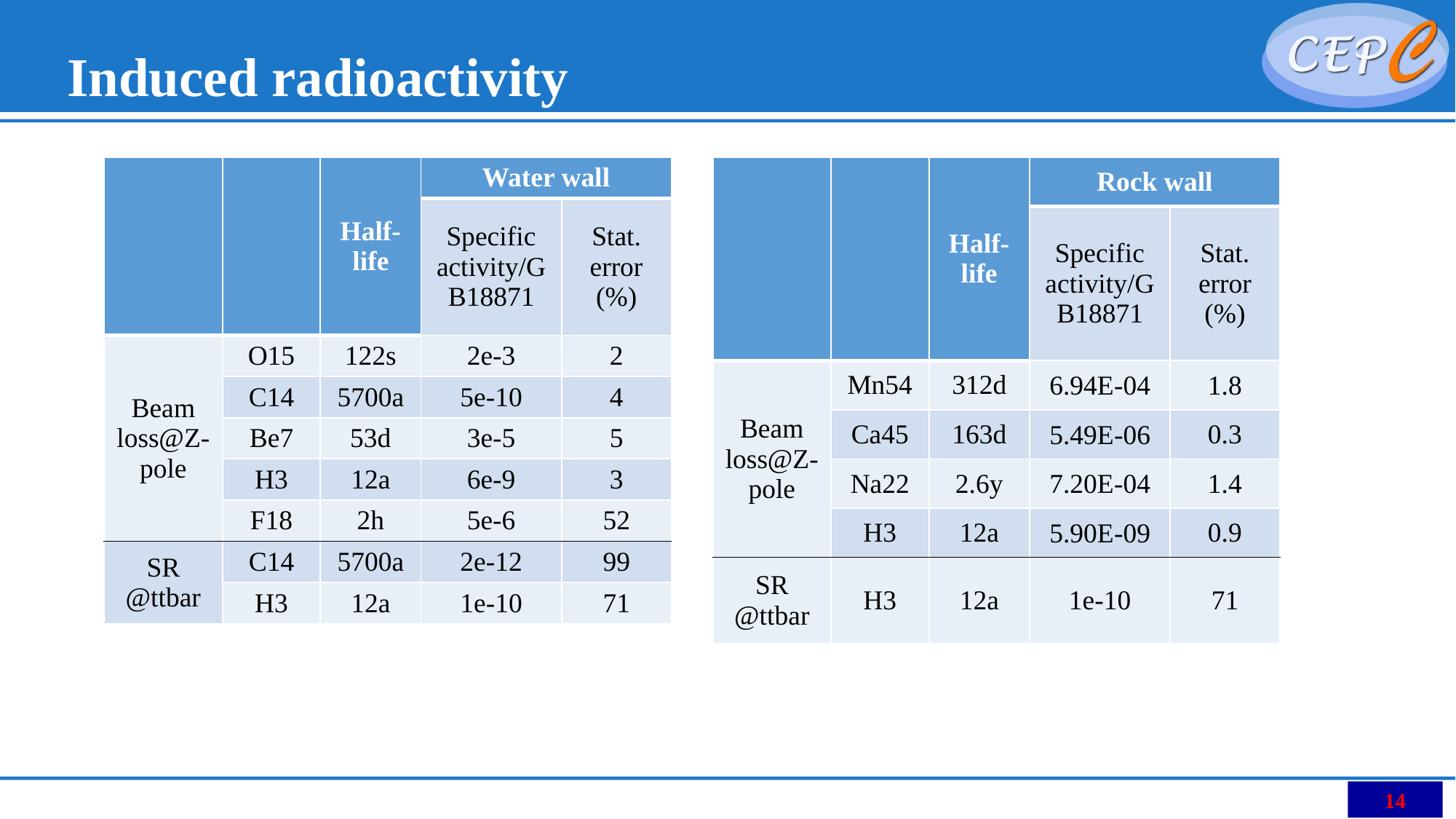

# Induced radioactivity

|  |  | Half-life | Water wall |  |
| --- | --- | --- | --- | --- |
|  |  |  | Specific activity/GB18871 | Stat. error (%) |
| Beam loss@Z-pole | O15 | 122s | 2e-3 | 2 |
|  | C14 | 5700a | 5e-10 | 4 |
|  | Be7 | 53d | 3e-5 | 5 |
|  | H3 | 12a | 6e-9 | 3 |
|  | F18 | 2h | 5e-6 | 52 |
| SR @ttbar | C14 | 5700a | 2e-12 | 99 |
|  | H3 | 12a | 1e-10 | 71 |
|  |  | Half-life | Rock wall |  |
| --- | --- | --- | --- | --- |
|  |  |  | Specific activity/GB18871 | Stat. error (%) |
| Beam loss@Z-pole | Mn54 | 312d | 6.94E-04 | 1.8 |
|  | Ca45 | 163d | 5.49E-06 | 0.3 |
|  | Na22 | 2.6y | 7.20E-04 | 1.4 |
|  | H3 | 12a | 5.90E-09 | 0.9 |
| SR @ttbar | H3 | 12a | 1e-10 | 71 |